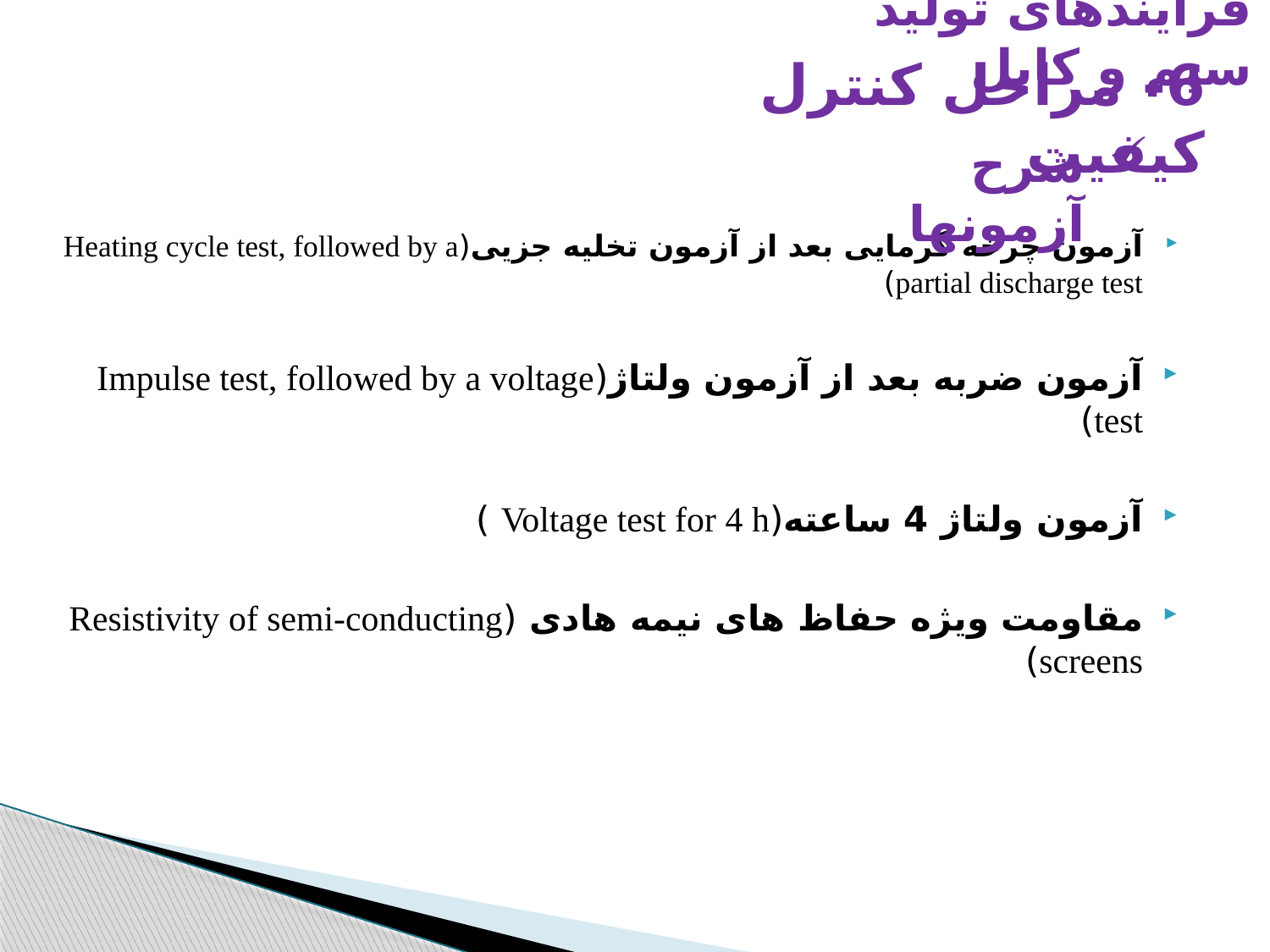

فرایندهای تولید سیم و کابل
6- مراحل كنترل كيفيت
شرح آزمونها
آزمون چرخه گرمایی بعد از آزمون تخلیه جزیی(Heating cycle test, followed by a partial discharge test)

آزمون ضربه بعد از آزمون ولتاژ(Impulse test, followed by a voltage test)

آزمون ولتاژ 4 ساعته(Voltage test for 4 h )

مقاومت ویژه حفاظ های نیمه هادی (Resistivity of semi-conducting screens)